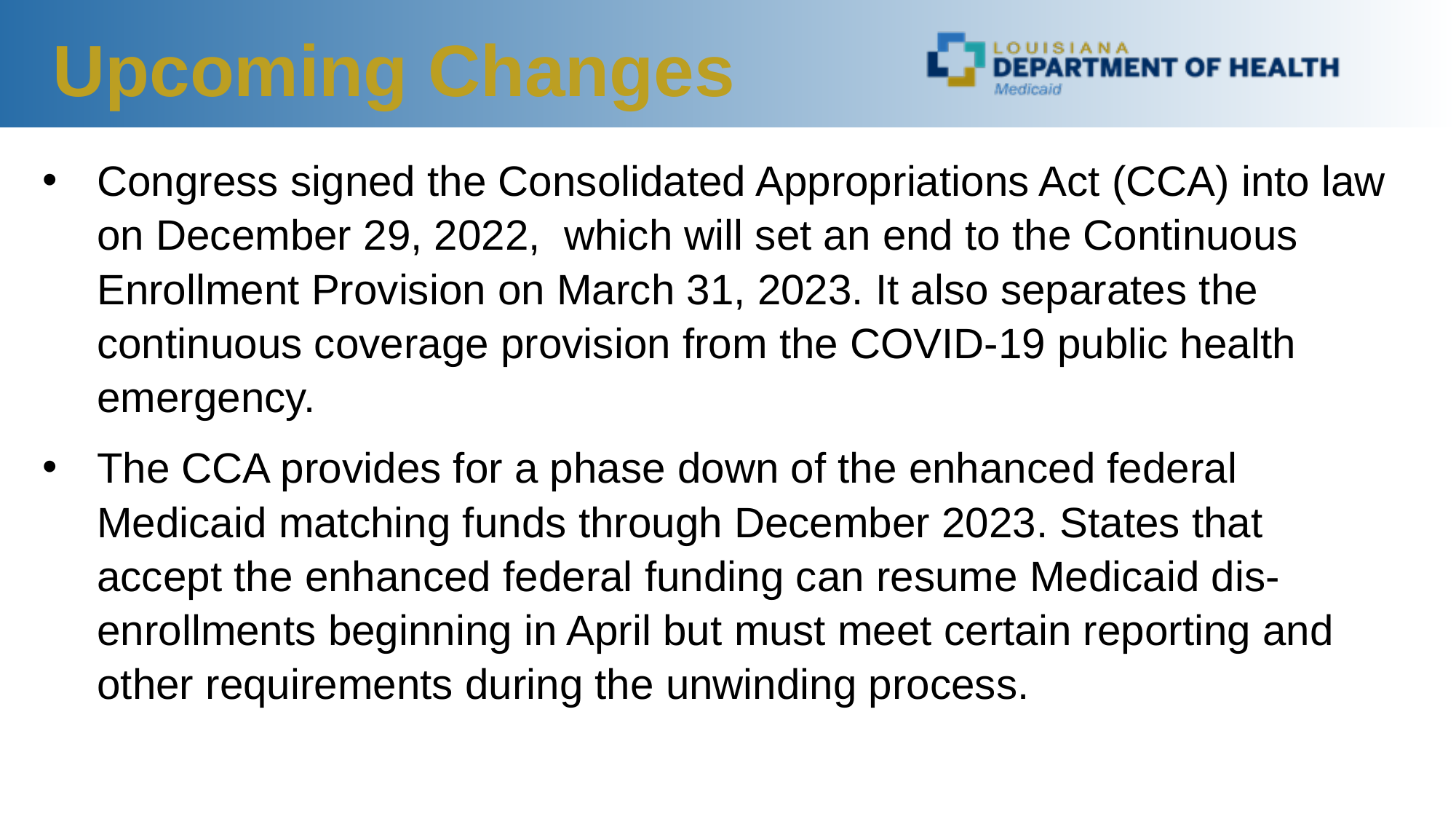

Upcoming Changes
Congress signed the Consolidated Appropriations Act (CCA) into law on December 29, 2022,  which will set an end to the Continuous Enrollment Provision on March 31, 2023. It also separates the continuous coverage provision from the COVID-19 public health emergency.
The CCA provides for a phase down of the enhanced federal Medicaid matching funds through December 2023. States that accept the enhanced federal funding can resume Medicaid dis-enrollments beginning in April but must meet certain reporting and other requirements during the unwinding process.